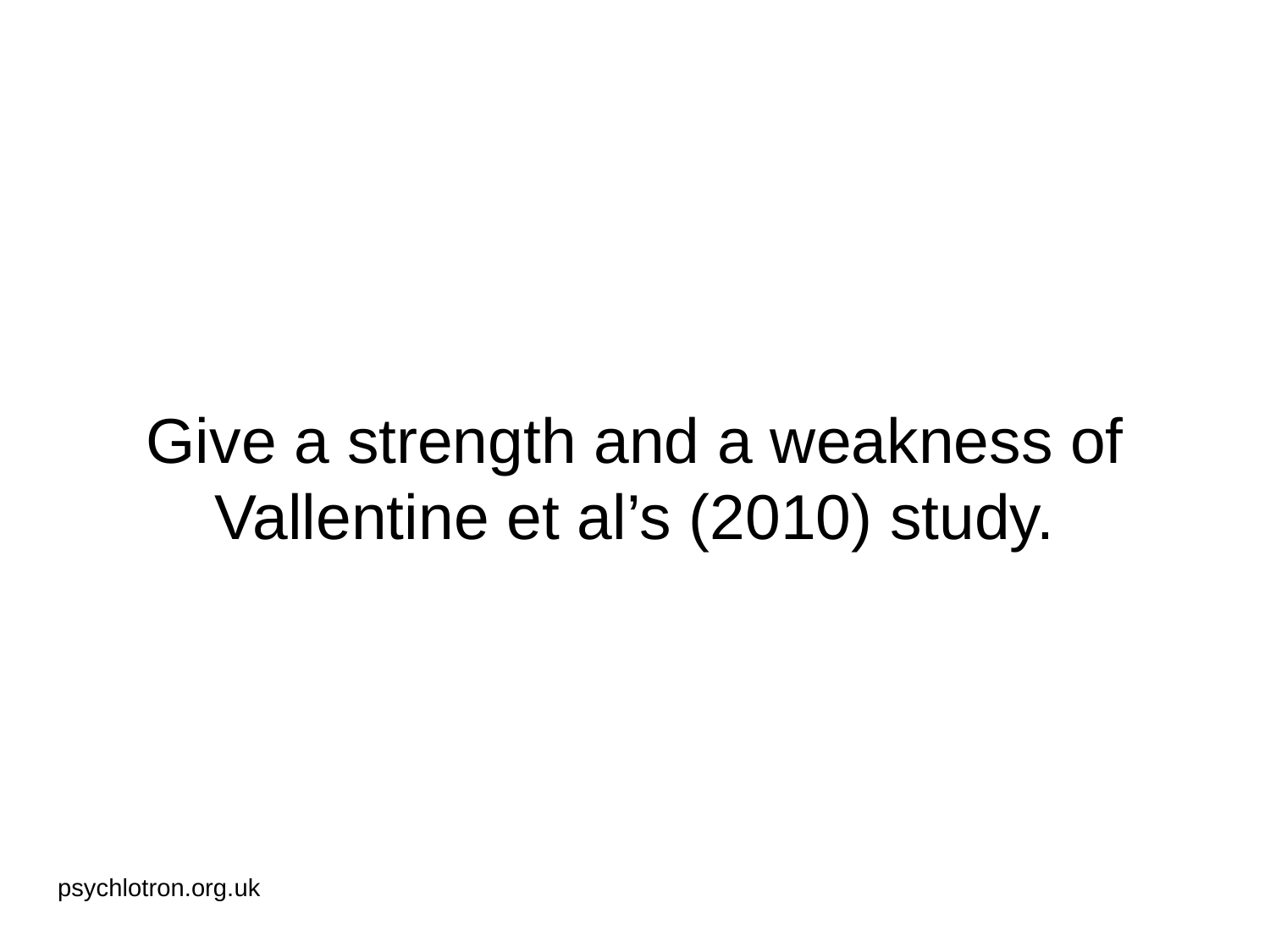

# Give a strength and a weakness of Vallentine et al’s (2010) study.